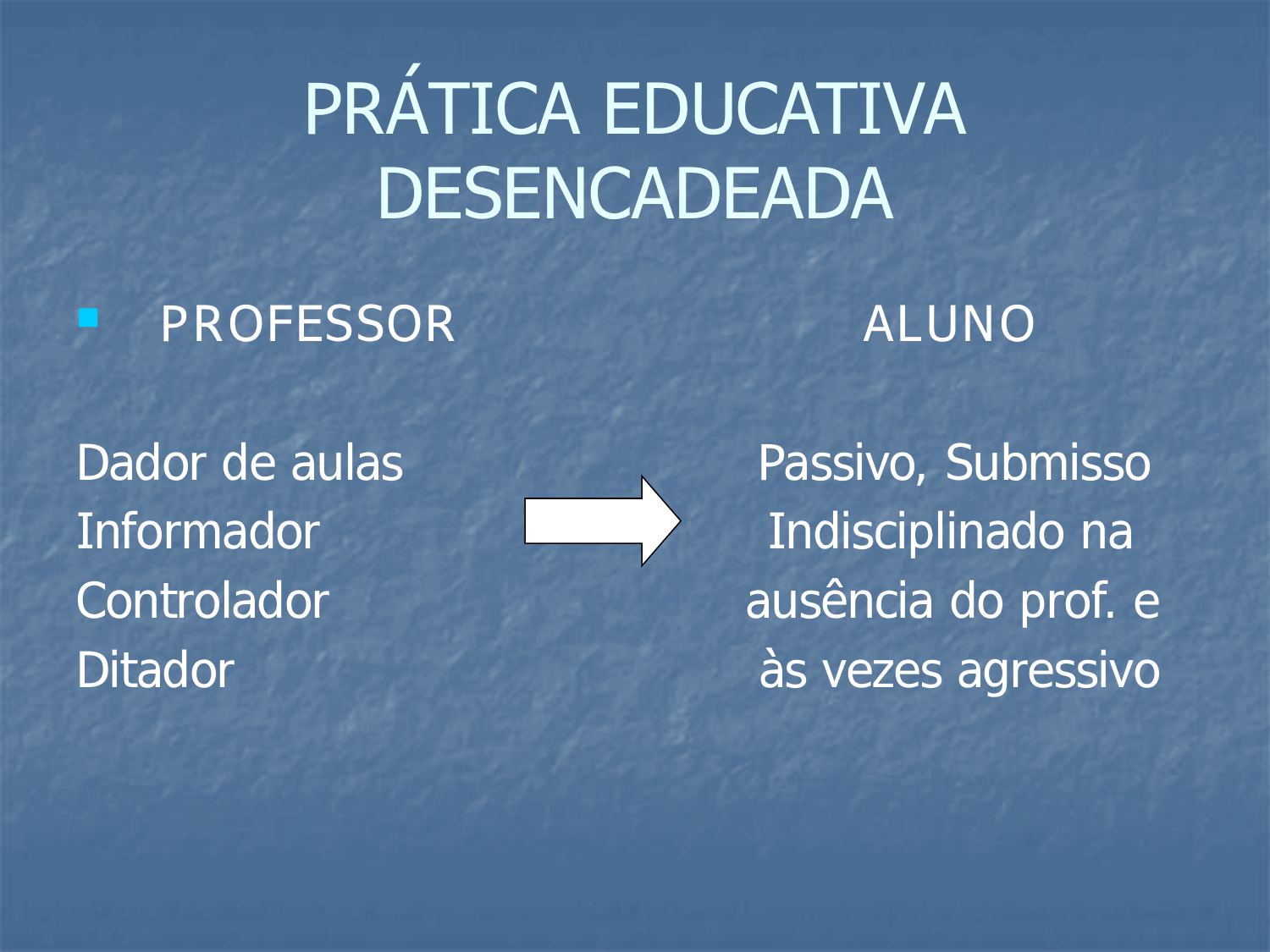

# PRÁTICA EDUCATIVA DESENCADEADA
PROFESSOR                            ALUNO

Dador de aulas                       Passivo, Submisso
Informador                             Indisciplinado na
Controlador                           ausência do prof. e
Ditador                                  às vezes agressivo